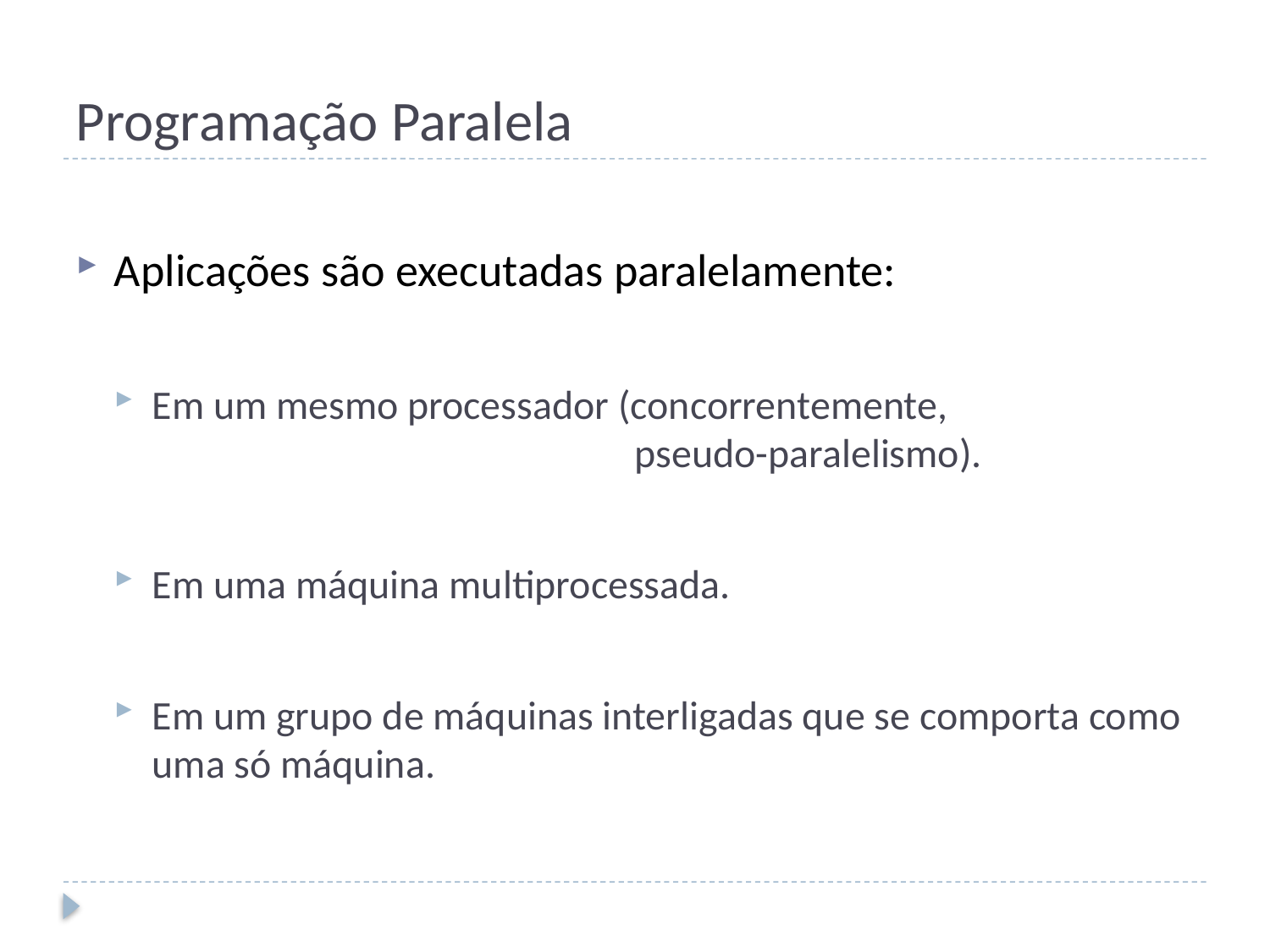

# Programação Paralela

Aplicações são executadas paralelamente:

Em um mesmo processador (concorrentemente,
                                                     pseudo-paralelismo).

Em uma máquina multiprocessada.

Em um grupo de máquinas interligadas que se comporta como uma só máquina.